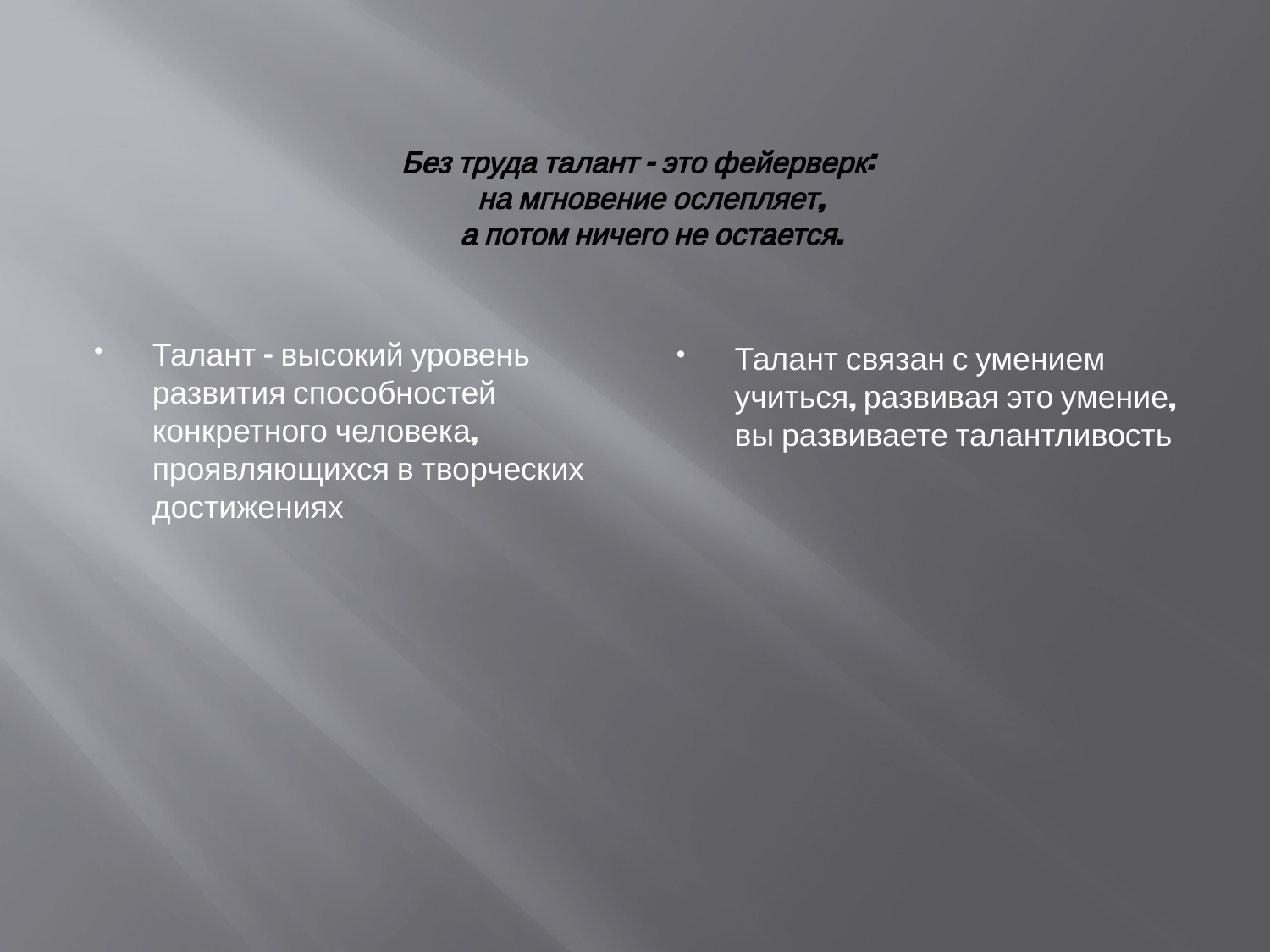

# Без труда талант - это фейерверк:     на мгновение ослепляет,     а потом ничего не остается.

Талант связан с умением учиться, развивая это умение, вы развиваете талантливость
Талант - высокий уровень развития способностей конкретного человека, проявляющихся в творческих достижениях